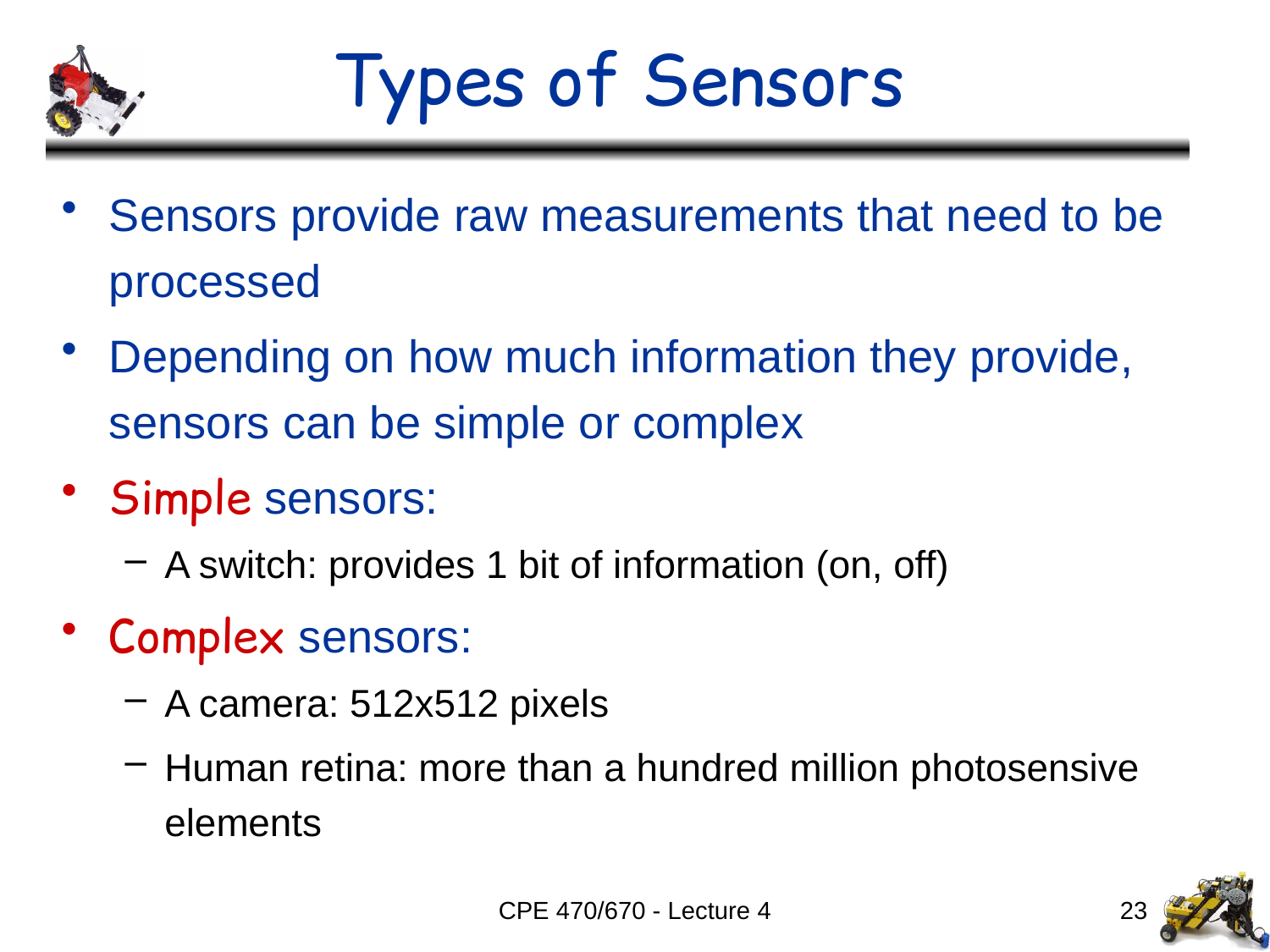

# Types of Sensors
Sensors provide raw measurements that need to be processed
Depending on how much information they provide, sensors can be simple or complex
Simple sensors:
A switch: provides 1 bit of information (on, off)
Complex sensors:
A camera: 512x512 pixels
Human retina: more than a hundred million photosensive elements
CPE 470/670 - Lecture 4
23